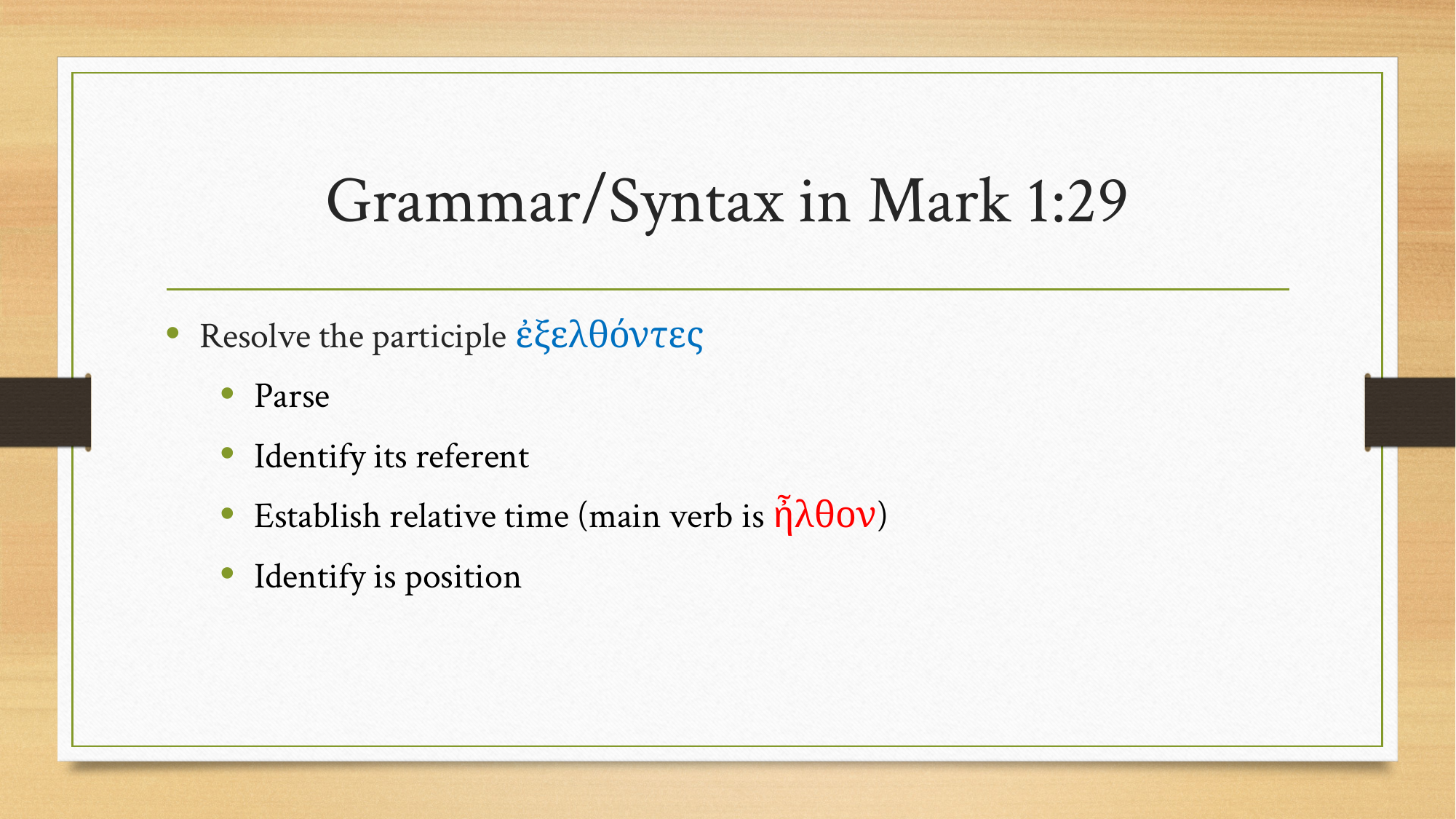

# Grammar/Syntax in Mark 1:29
Resolve the participle ἐξελθόντες
Parse
Identify its referent
Establish relative time (main verb is ἦλθον)
Identify is position